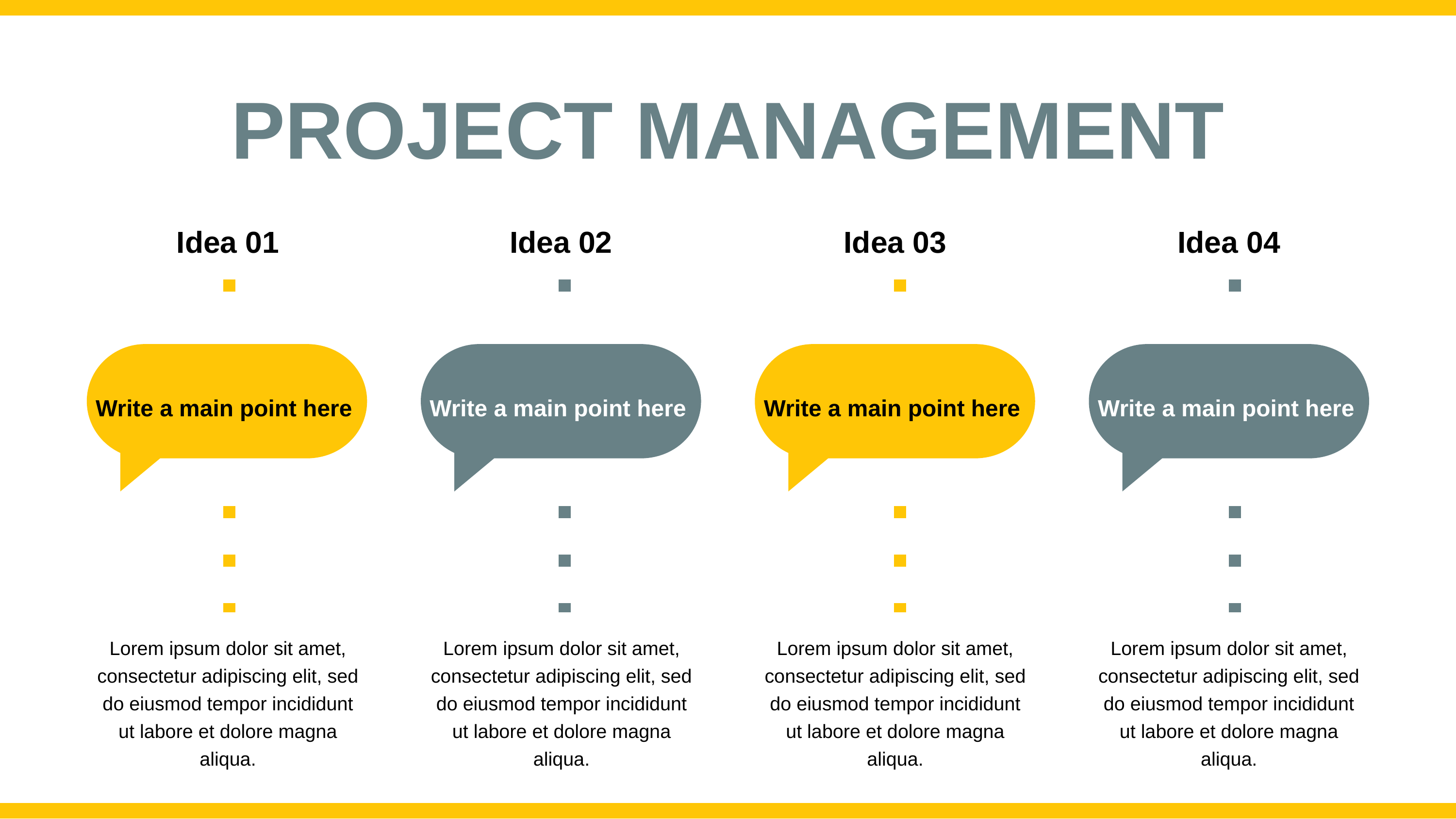

PROJECT MANAGEMENT

Idea 01
Idea 02
Idea 03
Idea 04

Write a main point here
Write a main point here
Write a main point here
Write a main point here
Lorem ipsum dolor sit amet, consectetur adipiscing elit, sed do eiusmod tempor incididunt ut labore et dolore magna aliqua.
Lorem ipsum dolor sit amet, consectetur adipiscing elit, sed do eiusmod tempor incididunt ut labore et dolore magna aliqua.
Lorem ipsum dolor sit amet, consectetur adipiscing elit, sed do eiusmod tempor incididunt ut labore et dolore magna aliqua.
Lorem ipsum dolor sit amet, consectetur adipiscing elit, sed do eiusmod tempor incididunt ut labore et dolore magna aliqua.